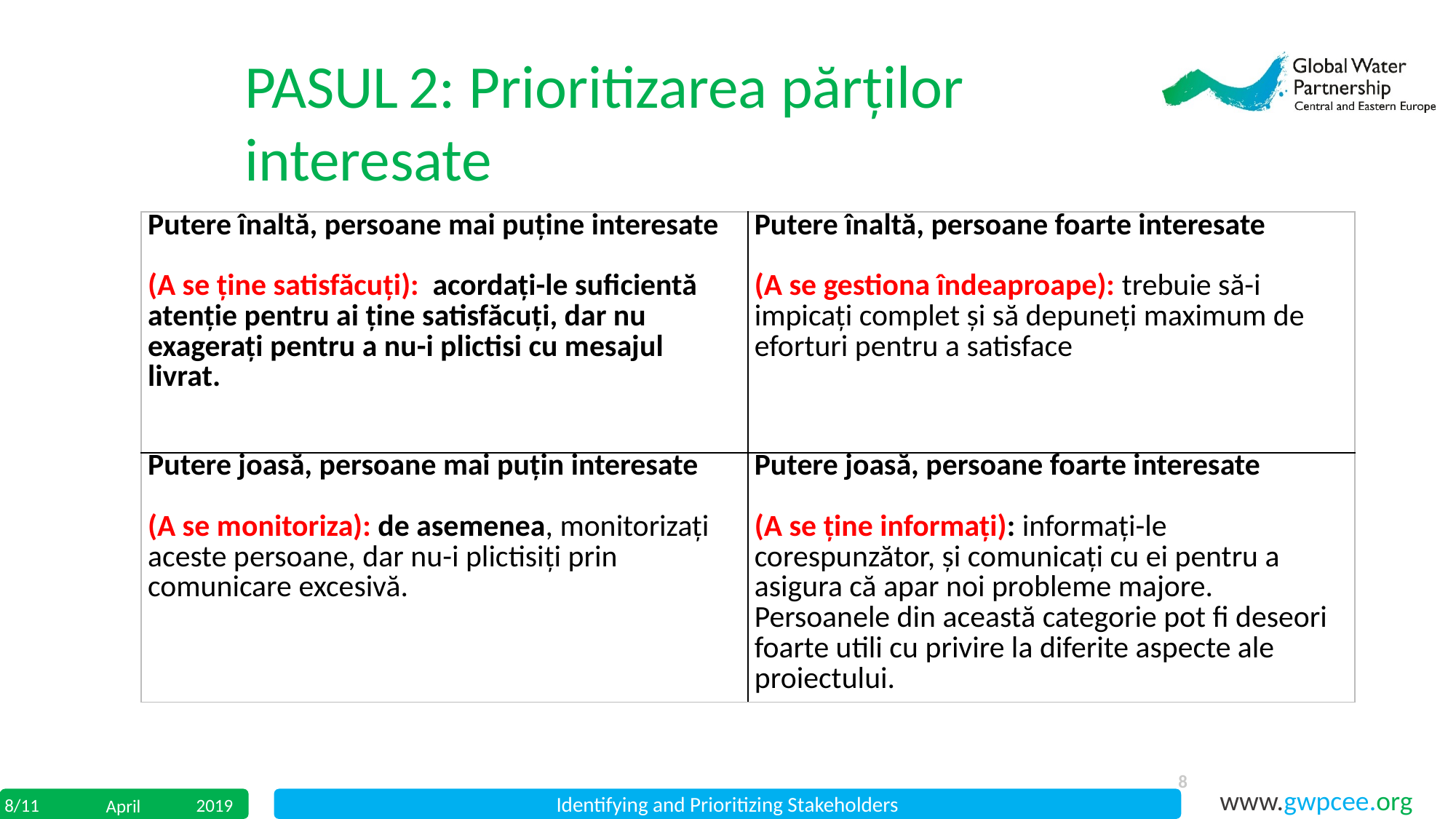

PASUL 2: Prioritizarea părților interesate
| Putere înaltă, persoane mai puține interesate (A se ține satisfăcuți): acordați-le suficientă atenție pentru ai ține satisfăcuți, dar nu exagerați pentru a nu-i plictisi cu mesajul livrat. | Putere înaltă, persoane foarte interesate (A se gestiona îndeaproape): trebuie să-i impicați complet și să depuneți maximum de eforturi pentru a satisface |
| --- | --- |
| Putere joasă, persoane mai puțin interesate (A se monitoriza): de asemenea, monitorizați aceste persoane, dar nu-i plictisiți prin comunicare excesivă. | Putere joasă, persoane foarte interesate (A se ține informați): informați-le corespunzător, și comunicați cu ei pentru a asigura că apar noi probleme majore. Persoanele din această categorie pot fi deseori foarte utili cu privire la diferite aspecte ale proiectului. |
8